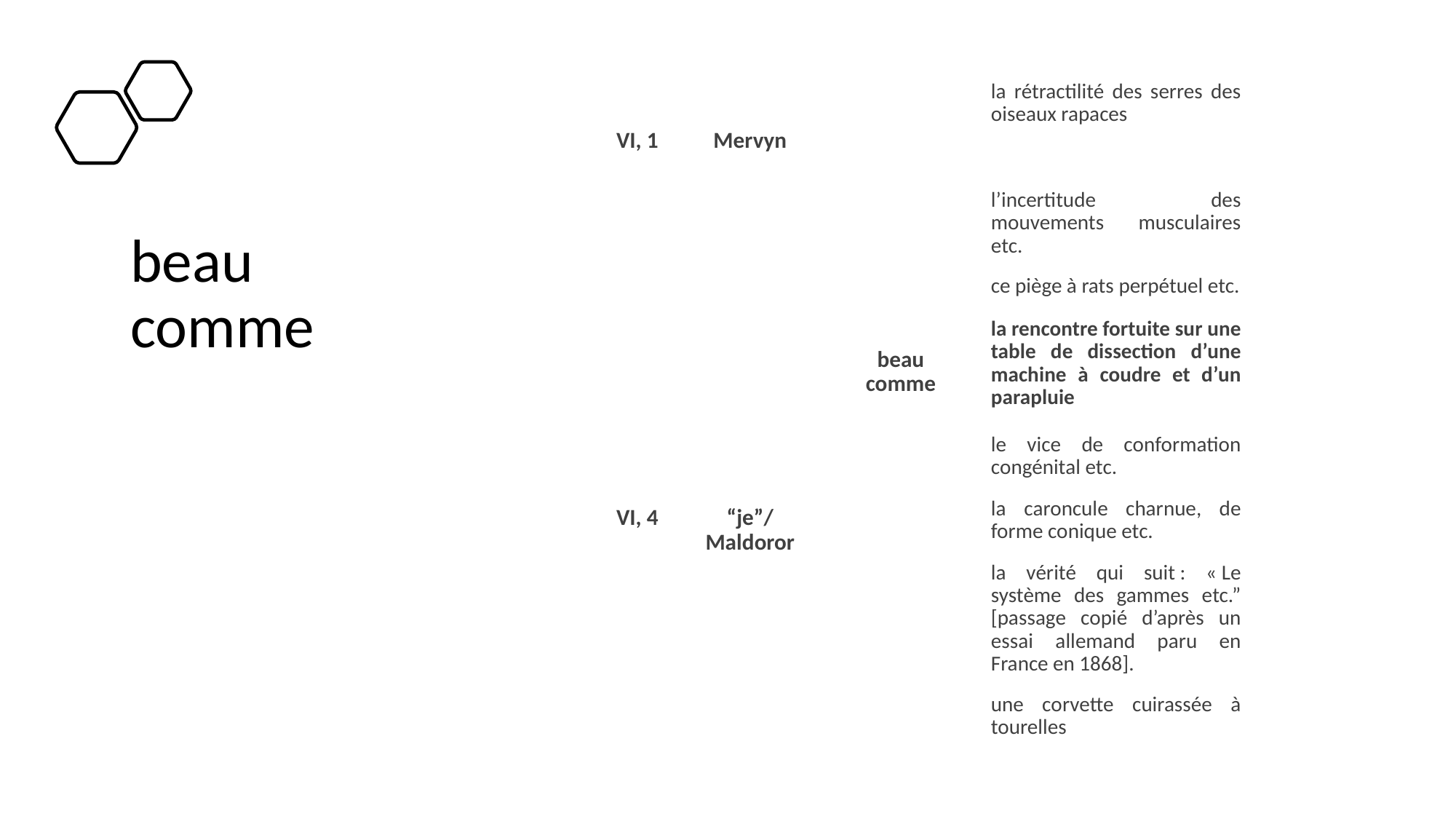

| VI, 1 | Mervyn | beau comme | la rétractilité des serres des oiseaux rapaces |
| --- | --- | --- | --- |
|  |  |  | l’incertitude des mouvements musculaires etc. |
|  |  |  | ce piège à rats perpétuel etc. |
|  |  |  | la rencontre fortuite sur une table de dissection d’une machine à coudre et d’un parapluie |
| VI, 4 | “je”/ Maldoror |  | le vice de conformation congénital etc. |
|  |  |  | la caroncule charnue, de forme conique etc. |
|  |  |  | la vérité qui suit : « Le système des gammes etc.” [passage copié d’après un essai allemand paru en France en 1868]. |
|  |  |  | une corvette cuirassée à tourelles |
# beau comme